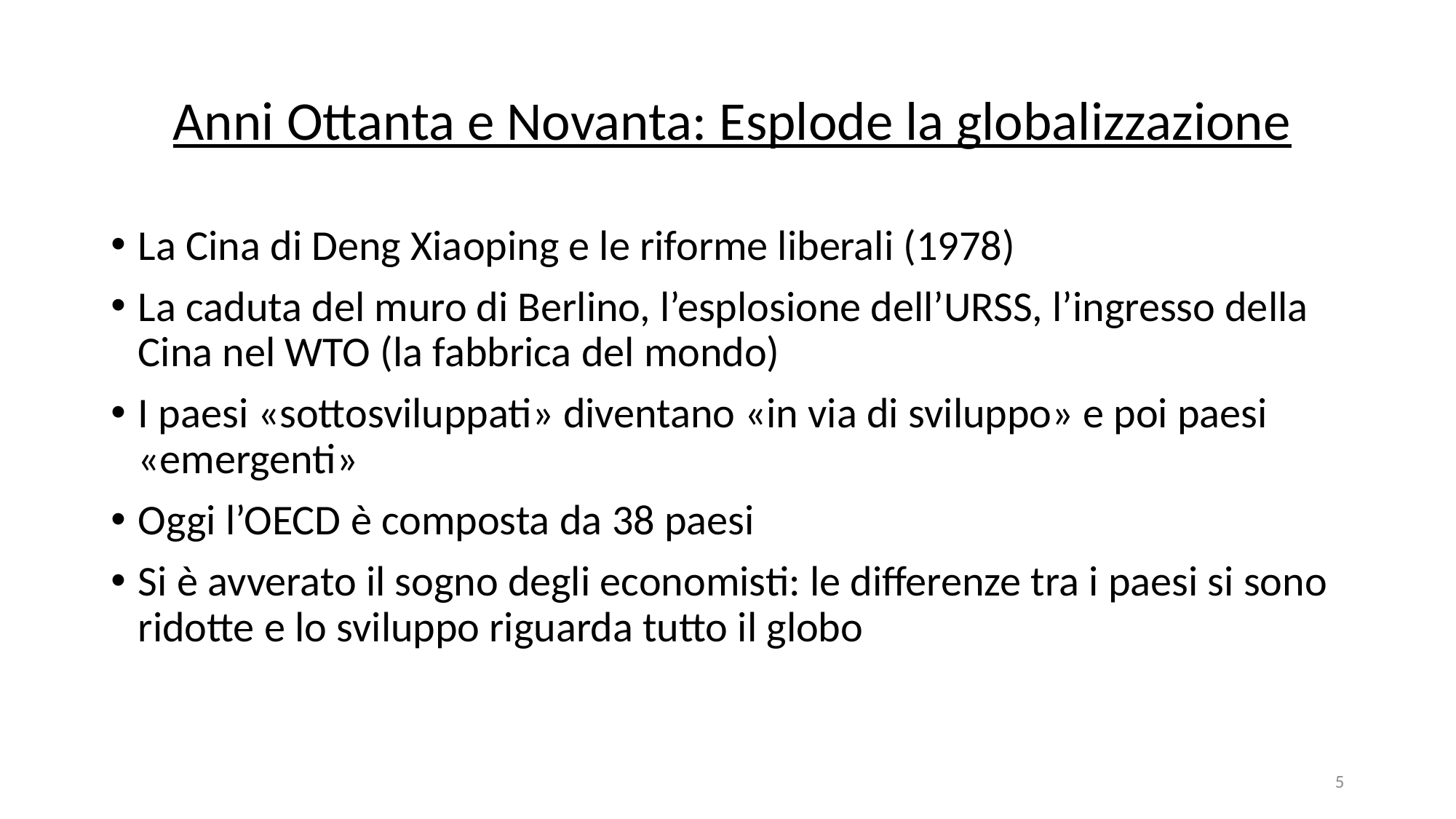

# Anni Ottanta e Novanta: Esplode la globalizzazione
La Cina di Deng Xiaoping e le riforme liberali (1978)
La caduta del muro di Berlino, l’esplosione dell’URSS, l’ingresso della Cina nel WTO (la fabbrica del mondo)
I paesi «sottosviluppati» diventano «in via di sviluppo» e poi paesi «emergenti»
Oggi l’OECD è composta da 38 paesi
Si è avverato il sogno degli economisti: le differenze tra i paesi si sono ridotte e lo sviluppo riguarda tutto il globo
5